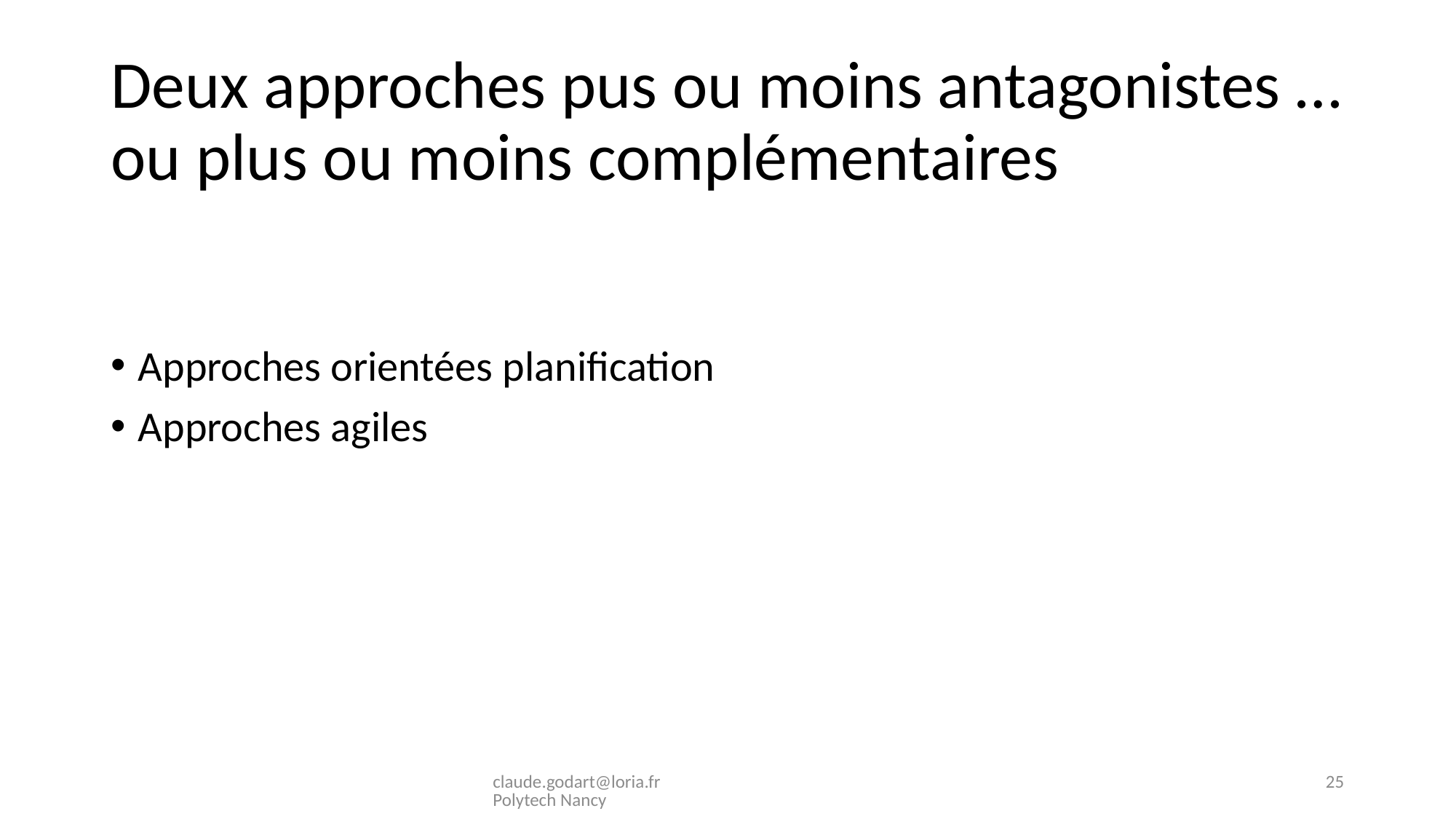

# Deux approches pus ou moins antagonistes … ou plus ou moins complémentaires
Approches orientées planification
Approches agiles
claude.godart@loria.fr                                                                        Polytech Nancy
25